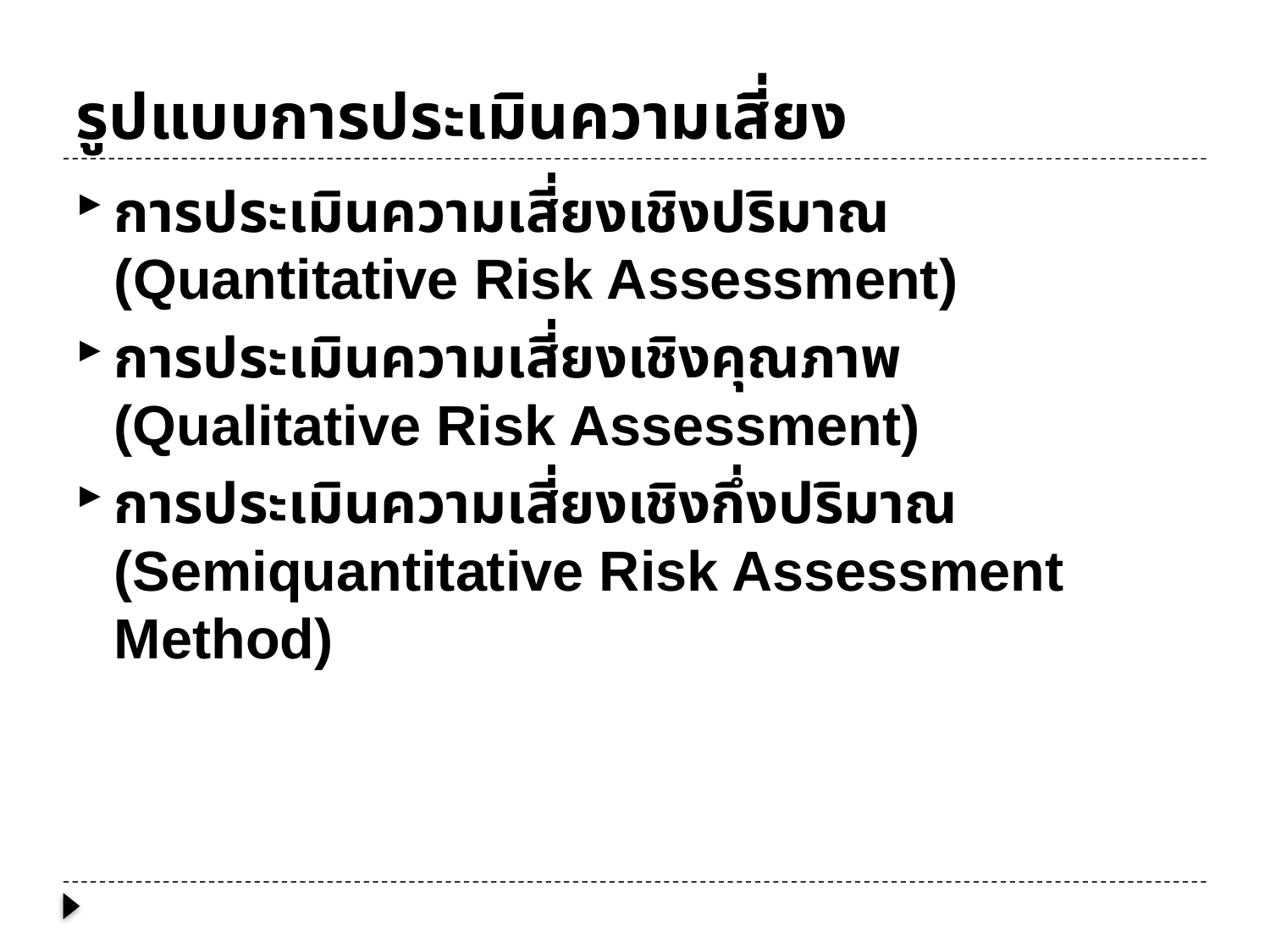

# รูปแบบการประเมินความเสี่ยง
การประเมินความเสี่ยงเชิงปริมาณ (Quantitative Risk Assessment)
การประเมินความเสี่ยงเชิงคุณภาพ (Qualitative Risk Assessment)
การประเมินความเสี่ยงเชิงกึ่งปริมาณ (Semiquantitative Risk Assessment Method)